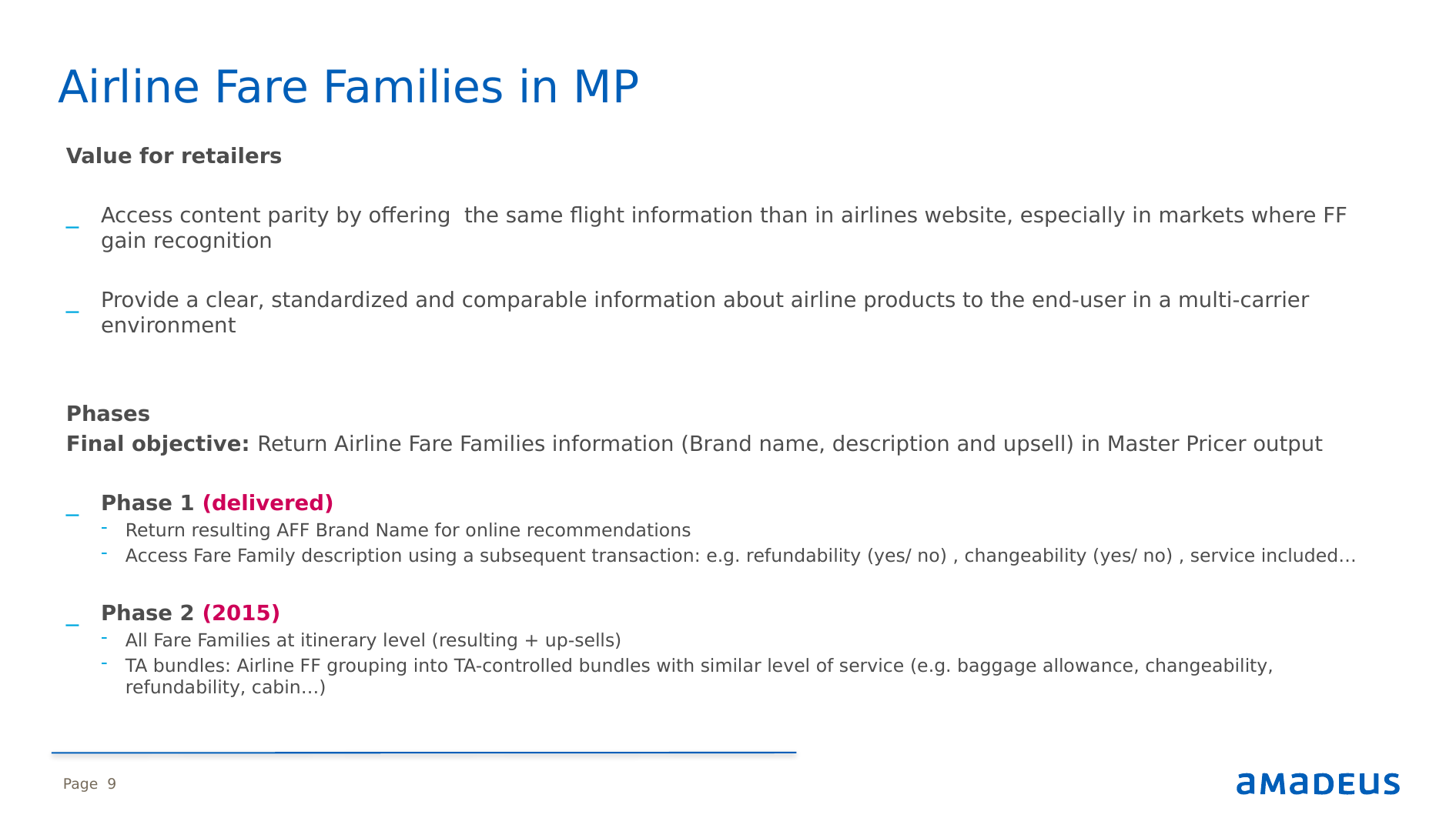

# Airline Fare Families in MP
Value for retailers

Access content parity by offering  the same flight information than in airlines website, especially in markets where FF gain recognition

Provide a clear, standardized and comparable information about airline products to the end-user in a multi-carrier environment

Phases
Final objective: Return Airline Fare Families information (Brand name, description and upsell) in Master Pricer output

Phase 1 (delivered)
Return resulting AFF Brand Name for online recommendations
Access Fare Family description using a subsequent transaction: e.g. refundability (yes/ no) , changeability (yes/ no) , service included…

Phase 2 (2015)
All Fare Families at itinerary level (resulting + up-sells)
TA bundles: Airline FF grouping into TA-controlled bundles with similar level of service (e.g. baggage allowance, changeability, refundability, cabin…)